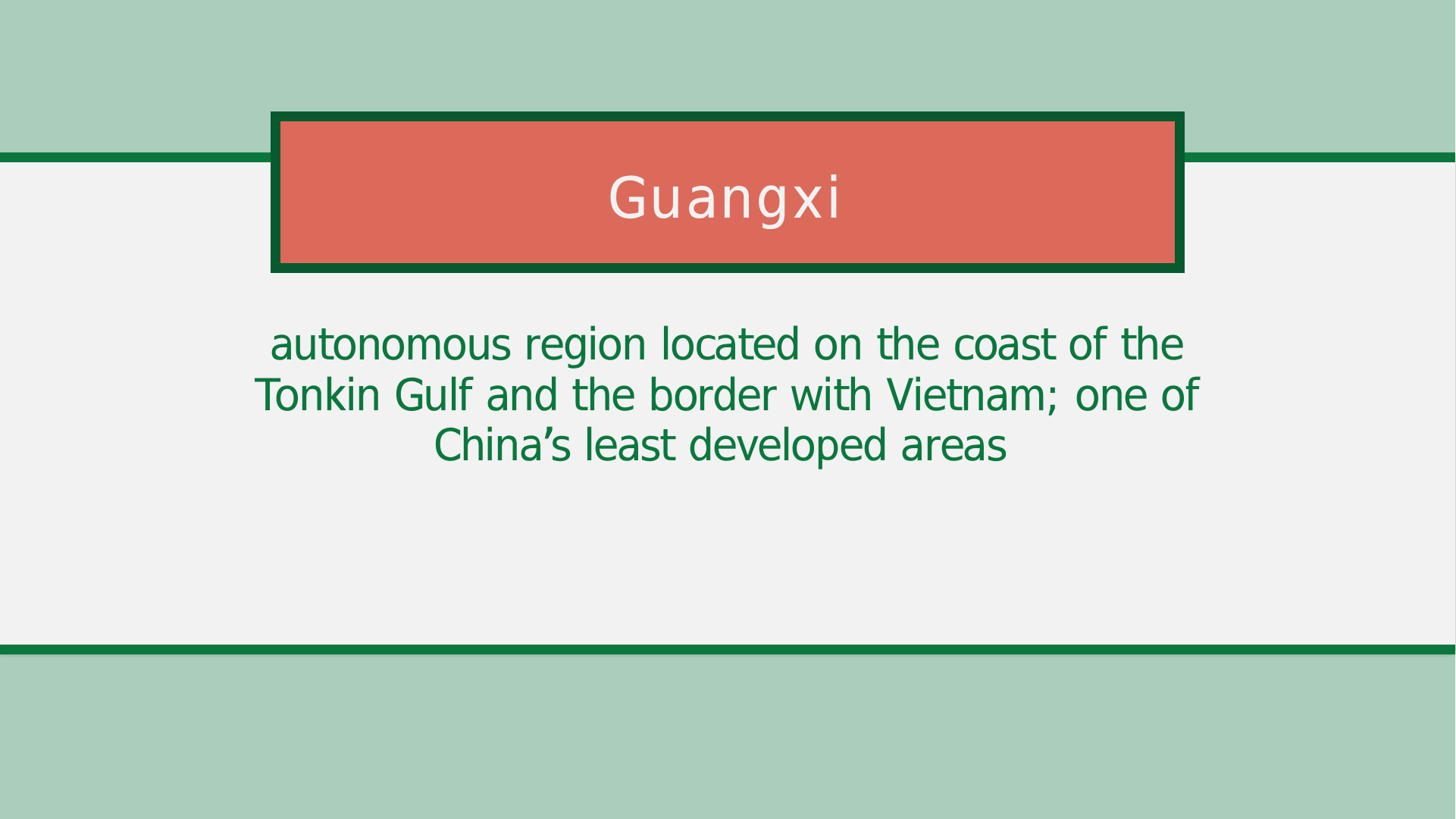

# Guangxi
autonomous region located on the coast of the Tonkin Gulf and the border with Vietnam; one of China’s least developed areas